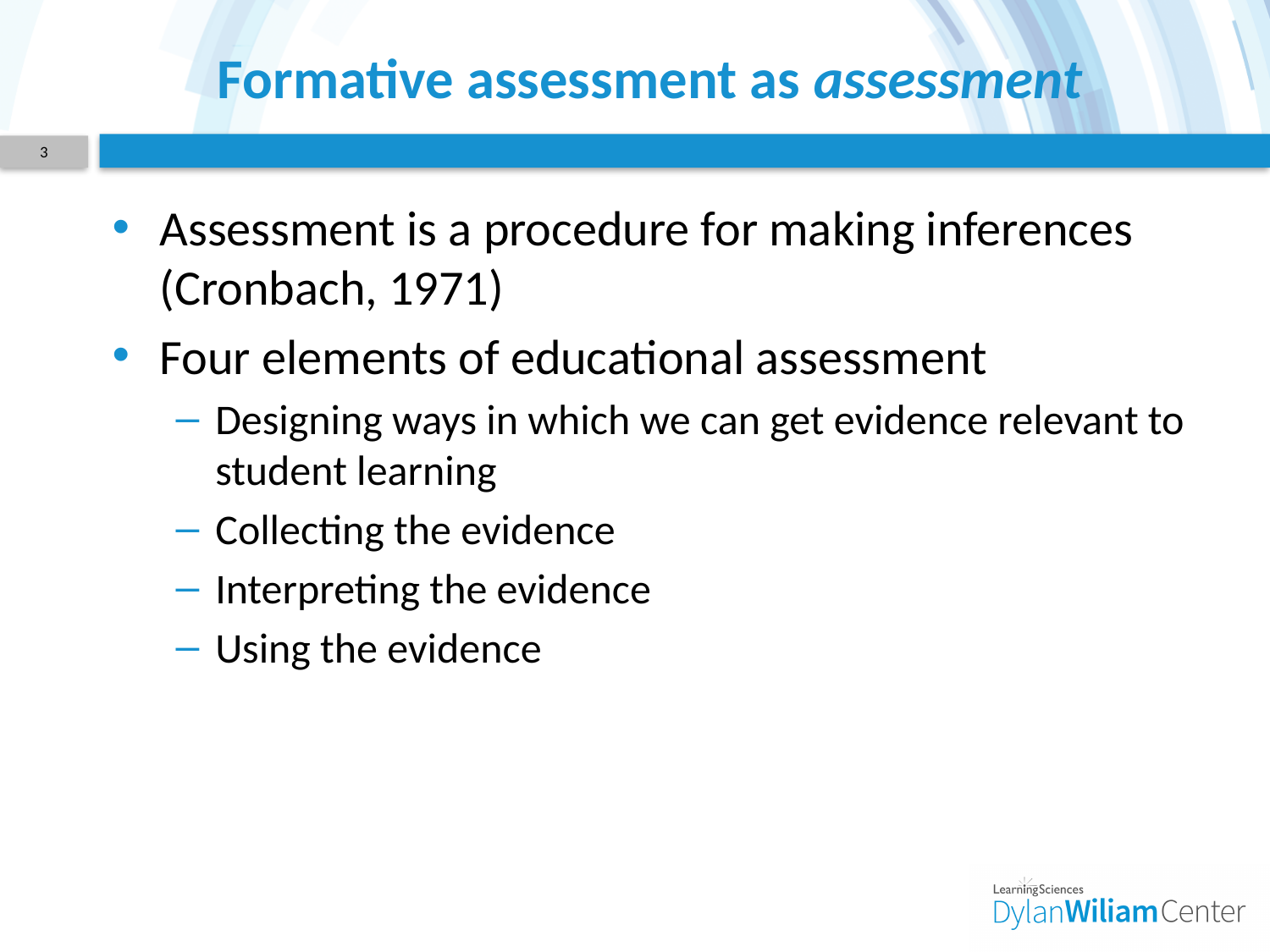

# Formative assessment as assessment
3
Assessment is a procedure for making inferences (Cronbach, 1971)
Four elements of educational assessment
Designing ways in which we can get evidence relevant to student learning
Collecting the evidence
Interpreting the evidence
Using the evidence